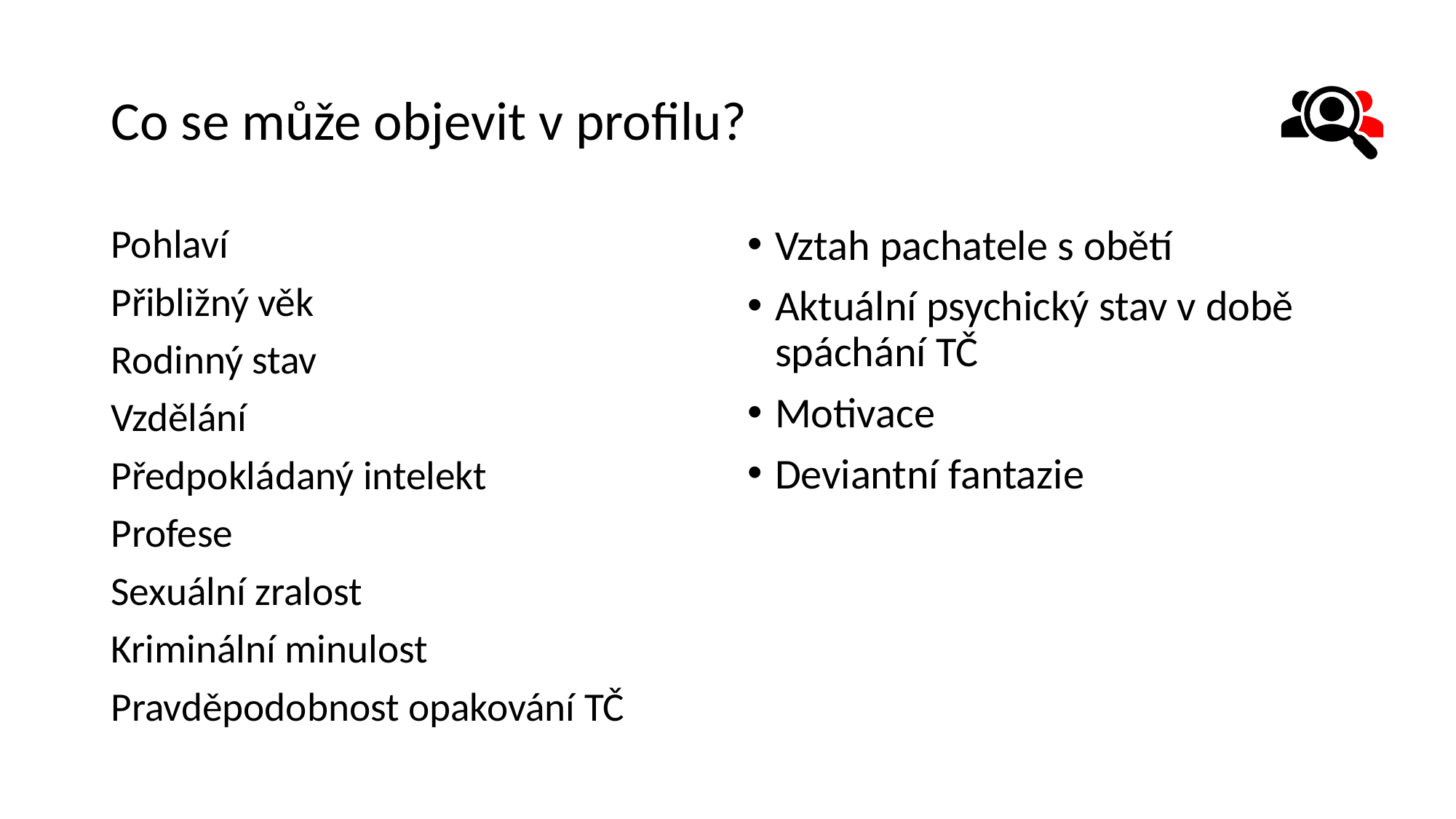

# Co se může objevit v profilu?

Pohlaví
Přibližný věk
Rodinný stav
Vzdělání
Předpokládaný intelekt
Profese
Sexuální zralost
Kriminální minulost
Pravděpodobnost opakování TČ
Vztah pachatele s obětí
Aktuální psychický stav v době spáchání TČ
Motivace
Deviantní fantazie